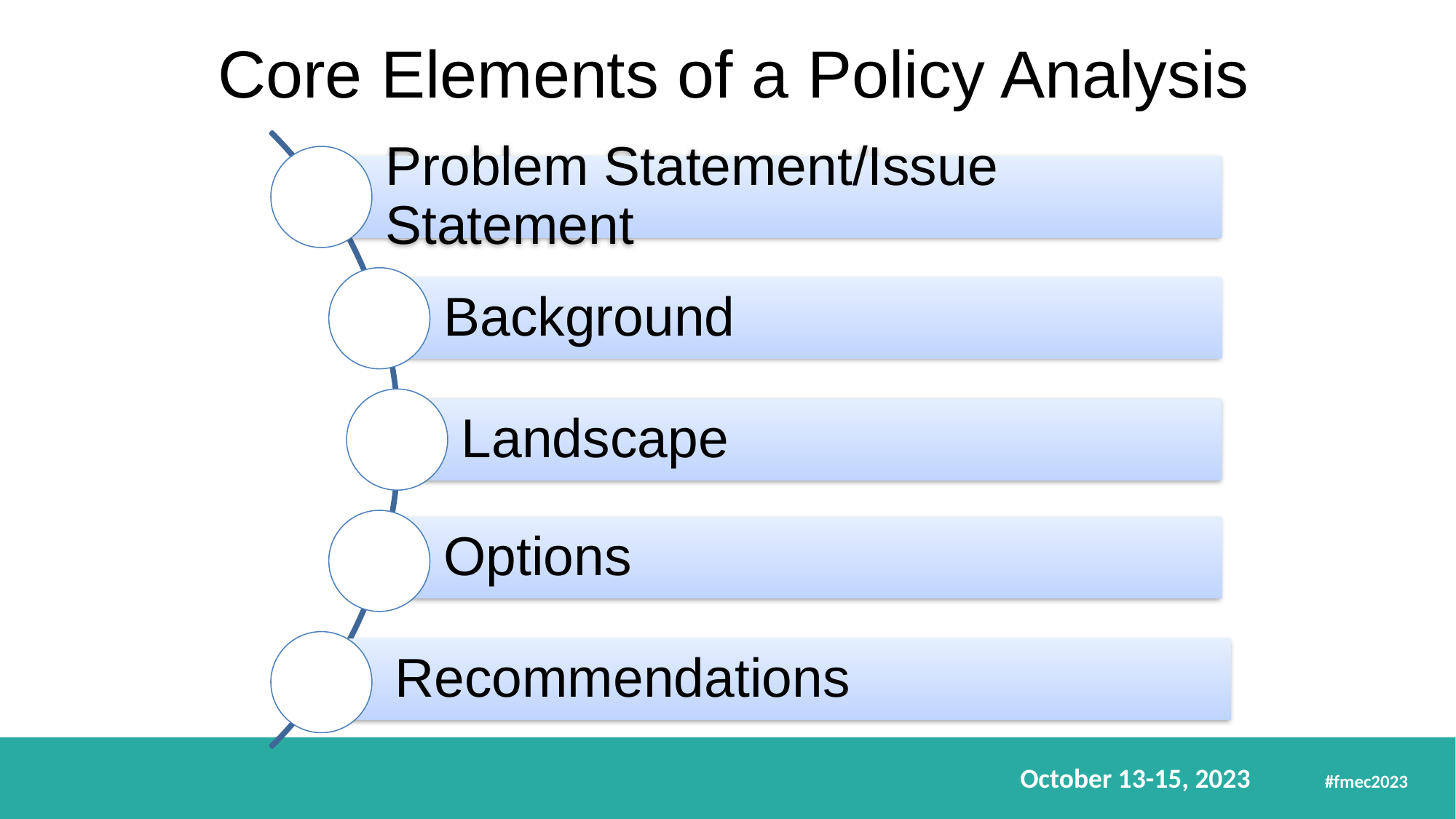

# Core Elements of a Policy Analysis
Problem Statement/Issue Statement
Background
Landscape
Options
Recommendations